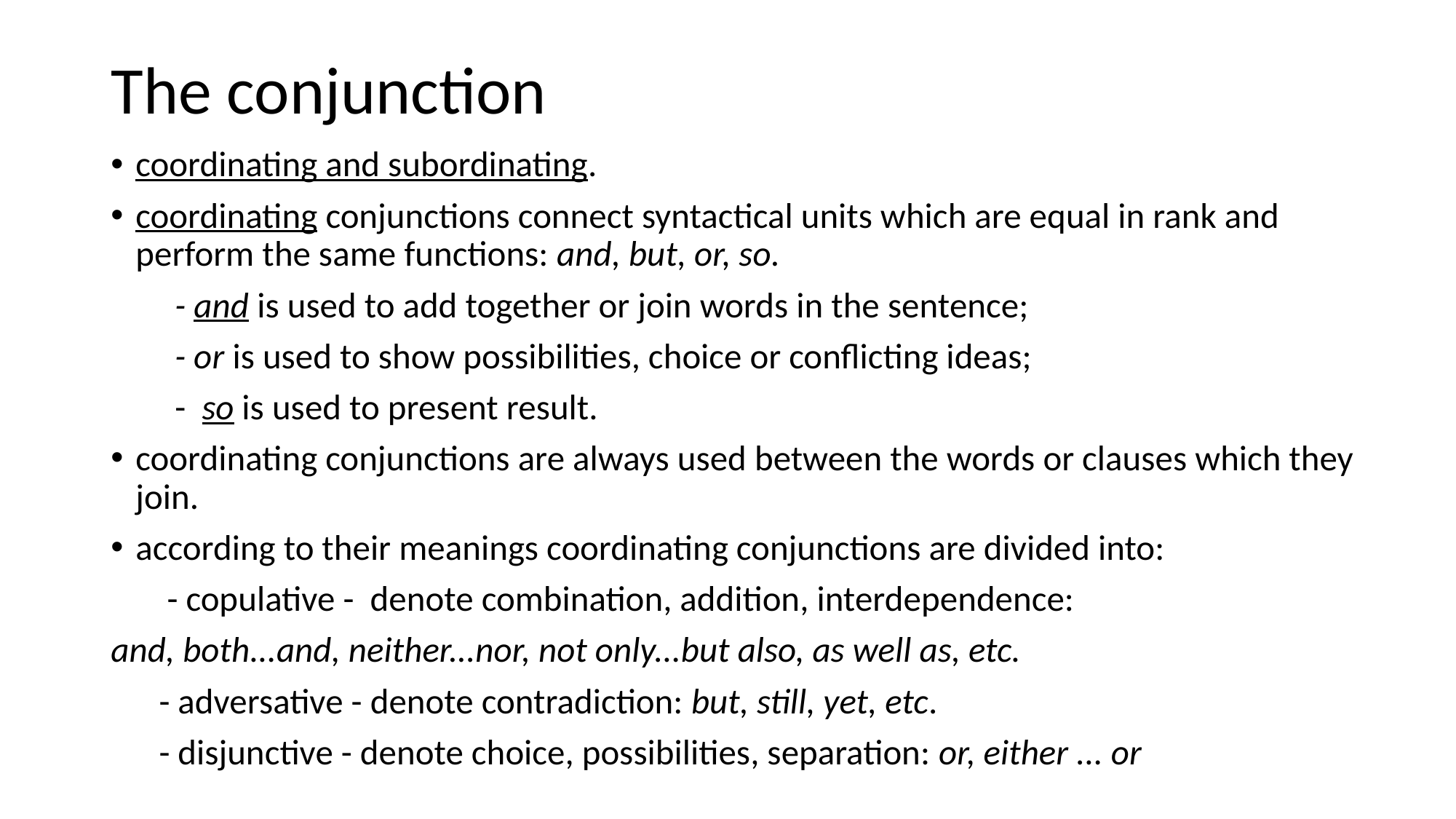

# The conjunction
coordinating and subordinating.
coordinating conjunctions connect syntactical units which are equal in rank and perform the same functions: and, but, or, so.
        - and is used to add together or join words in the sentence;
        - or is used to show possibilities, choice or conflicting ideas;
        -  so is used to present result.
coordinating conjunctions are always used between the words or clauses which they join.
according to their meanings coordinating conjunctions are divided into:
       - copulative -  denote combination, addition, interdependence:
and, both...and, neither...nor, not only...but also, as well as, etc.
      - adversative - denote contradiction: but, still, yet, etc.
      - disjunctive - denote choice, possibilities, separation: or, either ... or